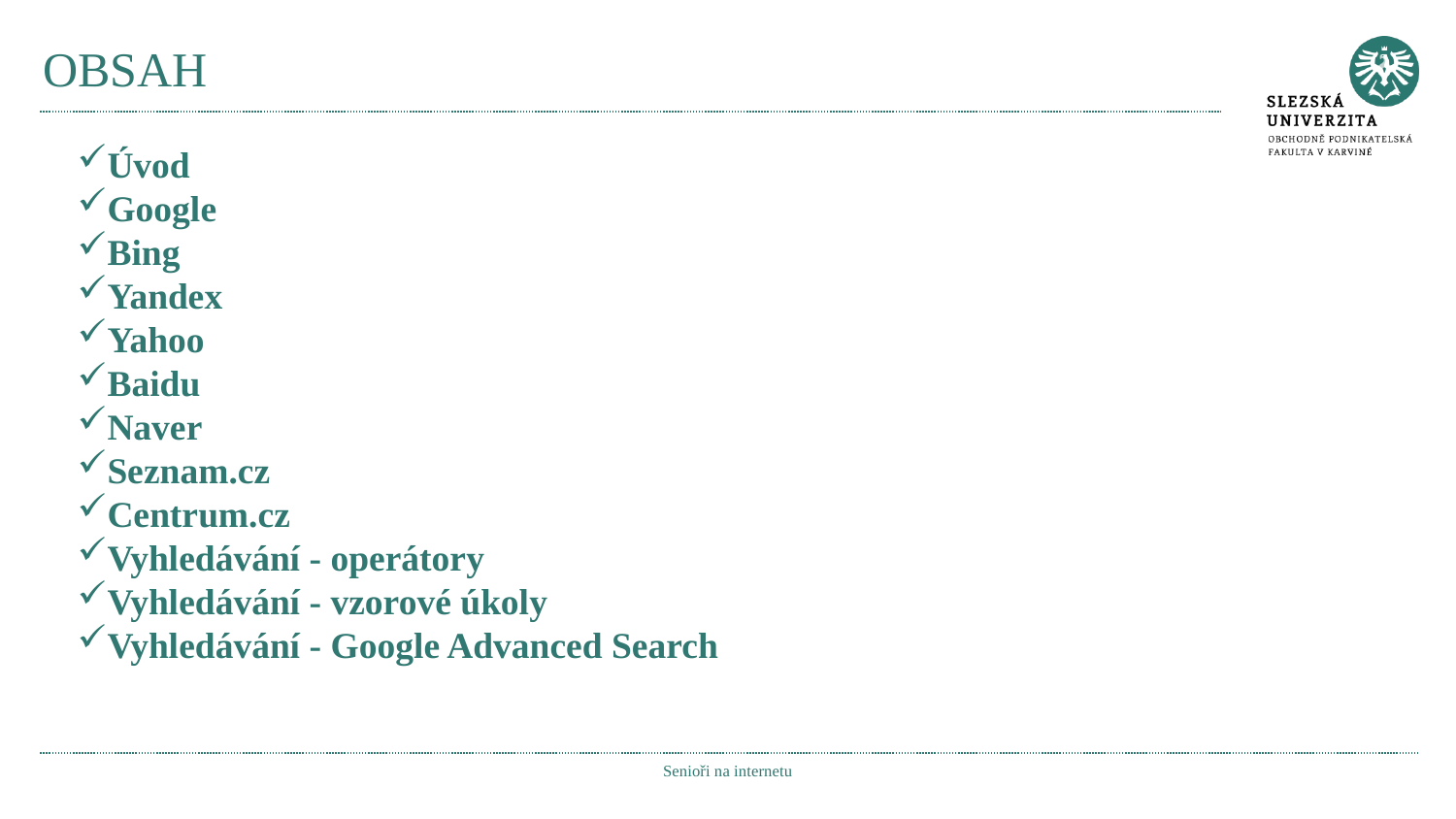

# OBSAH
Úvod
Google
Bing
Yandex
Yahoo
Baidu
Naver
Seznam.cz
Centrum.cz
Vyhledávání - operátory
Vyhledávání - vzorové úkoly
Vyhledávání - Google Advanced Search

Senioři na internetu